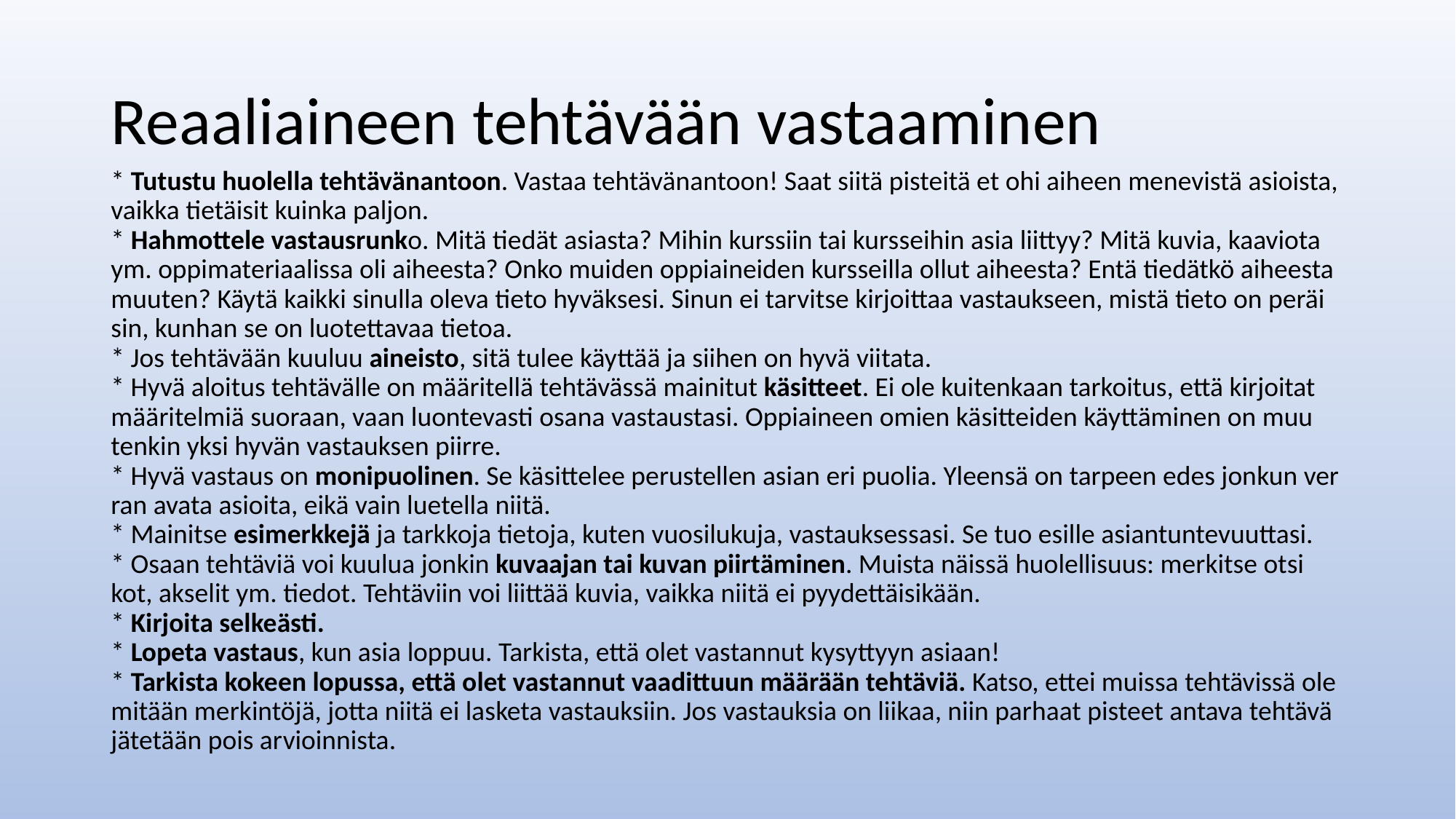

# Reaaliaineen tehtävään vastaaminen
* Tu­tus­tu huo­lel­la teh­tä­vän­an­toon. Vas­taa teh­tä­vän­an­toon! Saat sii­tä pis­tei­tä et ohi ai­heen me­ne­vis­tä asi­ois­ta, vaik­ka tie­täi­sit kuin­ka pal­jon.
* Hah­mot­te­le vas­taus­runko. Mitä tie­dät asi­as­ta? Mi­hin kurs­siin tai kurs­sei­hin asia liit­tyy? Mitä ku­via, kaa­vi­o­ta ym. oppi­ma­te­ri­aa­lis­sa oli ai­hees­ta? Onko mui­den oppi­ai­nei­den kurs­seil­la ol­lut ai­hees­ta? Entä tie­dät­kö ai­hees­ta muu­ten? Käy­tä kaik­ki si­nul­la ole­va tie­to hy­väk­se­si. Si­nun ei tar­vit­se kir­joit­taa vas­tauk­seen, mis­tä tie­to on pe­räi­sin, kun­han se on luo­tet­ta­vaa tie­toa.
* Jos teh­tä­vään kuu­luu ai­neis­to, sitä tu­lee käyt­tää ja sii­hen on hyvä vii­ta­ta.
* Hyvä aloi­tus teh­tä­väl­le on mää­ri­tel­lä teh­tä­väs­sä mai­ni­tut kä­sit­teet. Ei ole kui­ten­kaan tar­koi­tus, että kir­joi­tat mää­ri­tel­miä suo­raan, vaan luon­te­vas­ti osa­na vas­taus­ta­si. Oppi­ai­neen omien kä­sit­tei­den käyt­tä­mi­nen on muu­ten­kin yksi hy­vän vas­tauk­sen piir­re.
* Hyvä vas­taus on moni­puo­li­nen. Se kä­sit­te­lee pe­rus­tel­len asi­an eri puo­lia. Yleen­sä on tar­peen edes jon­kun ver­ran ava­ta asi­oi­ta, eikä vain lu­e­tel­la nii­tä.
* Mai­nit­se esi­merk­ke­jä ja tark­ko­ja tie­to­ja, ku­ten vuo­si­lu­ku­ja, vas­tauk­ses­sa­si. Se tuo esil­le asi­an­tun­te­vuut­ta­si.
* Osaan teh­tä­viä voi kuu­lua jon­kin ku­vaa­jan tai ku­van piir­tä­mi­nen. Muis­ta näis­sä huo­lel­li­suus: mer­kit­se ot­si­kot, ak­se­lit ym. tie­dot. Teh­tä­viin voi liit­tää ku­via, vaik­ka nii­tä ei pyy­det­täi­si­kään.
* Kir­joi­ta sel­ke­äs­ti.
* Lo­pe­ta vas­taus, kun asia lop­puu. Tar­kis­ta, että olet vas­tan­nut ky­syt­tyyn asi­aan!
* Tar­kis­ta ko­keen lo­pus­sa, että olet vas­tan­nut vaa­dit­tuun mää­rään teh­tä­viä. Kat­so, ett­ei muis­sa teh­tä­vis­sä ole mi­tään mer­kin­tö­jä, jot­ta nii­tä ei las­ke­ta vas­tauk­siin. Jos vas­tauk­sia on lii­kaa, niin par­haat pis­teet an­ta­va teh­tä­vä jä­te­tään pois ar­vi­oin­nis­ta.